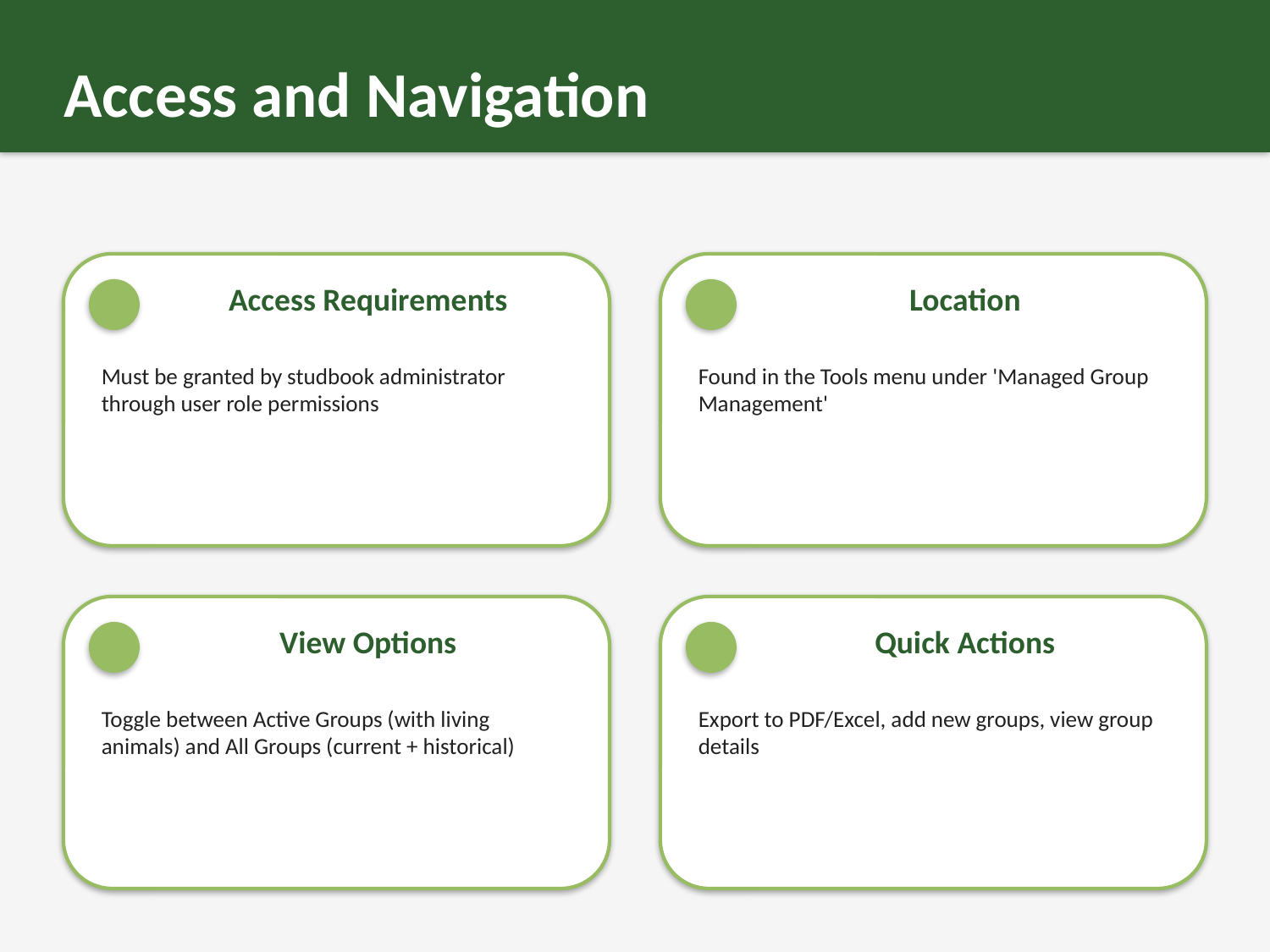

Access and Navigation

Access Requirements
Location

Must be granted by studbook administrator through user role permissions
Found in the Tools menu under 'Managed Group Management'

View Options
Quick Actions

Toggle between Active Groups (with living animals) and All Groups (current + historical)
Export to PDF/Excel, add new groups, view group details